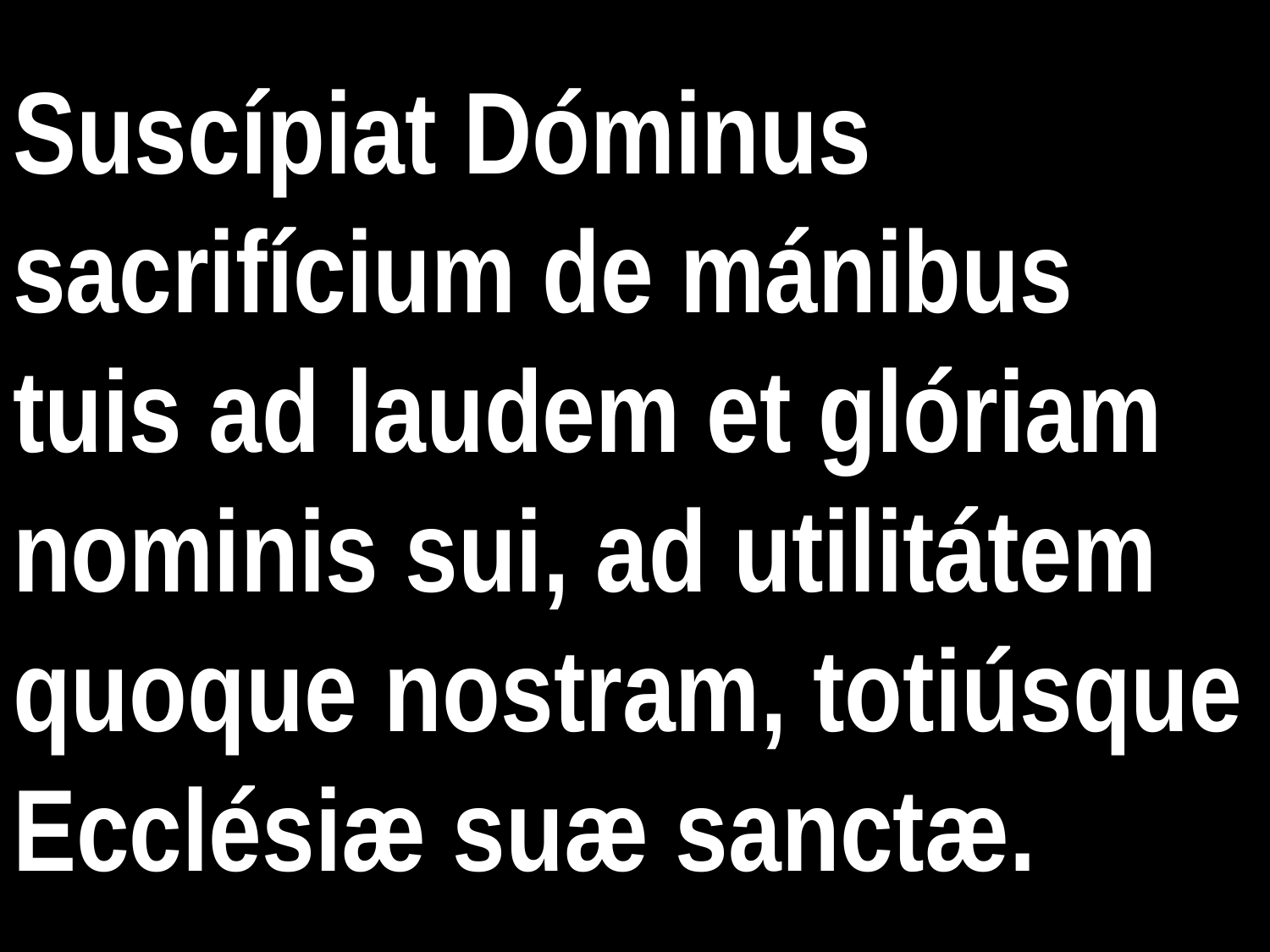

# Suscípiat Dóminus sacrifícium de mánibus tuis ad laudem et glóriam nominis sui, ad utilitátem quoque nostram, totiúsque Ecclésiæ suæ sanctæ.